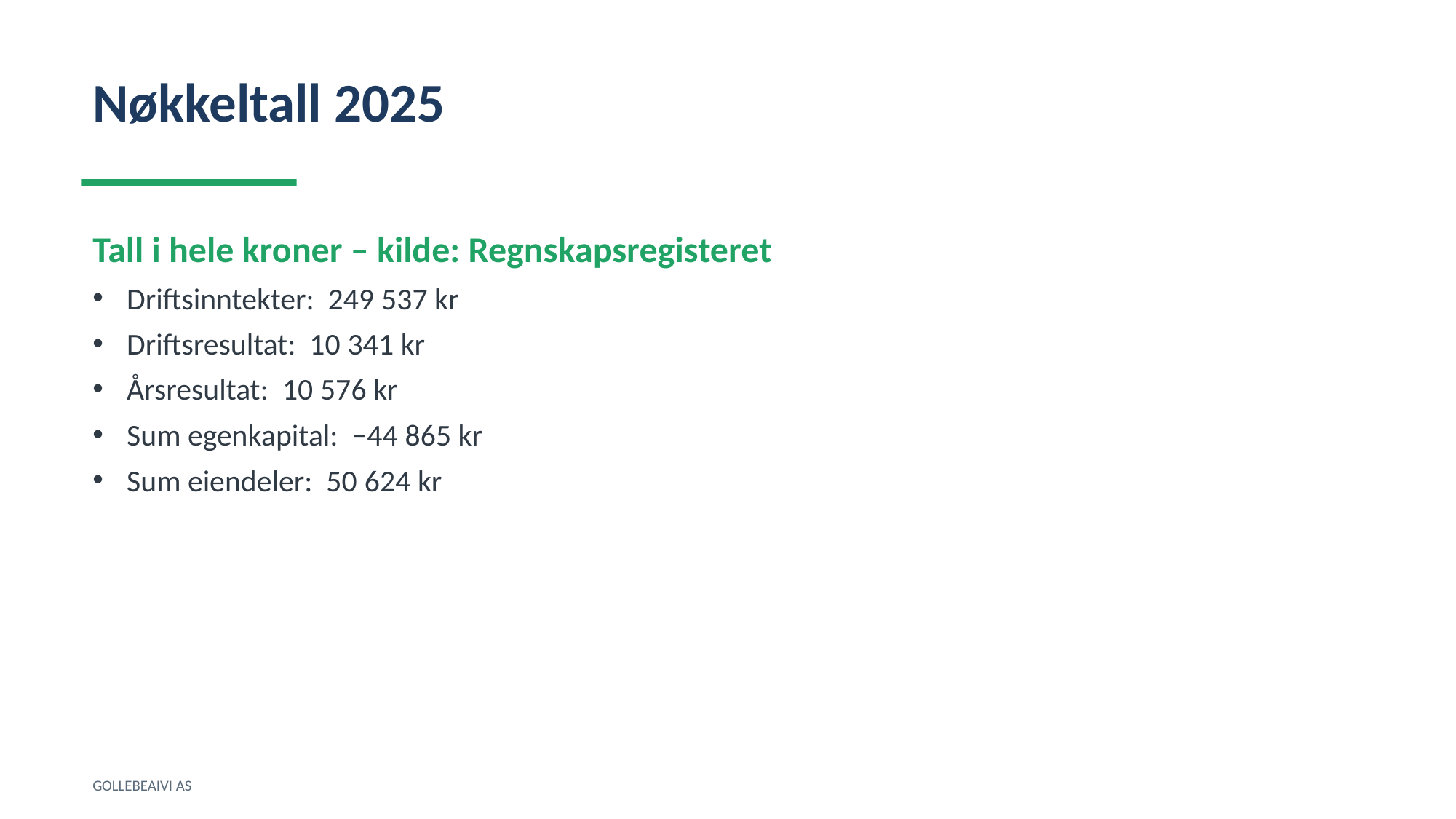

Nøkkeltall 2025

Tall i hele kroner – kilde: Regnskapsregisteret
Driftsinntekter:  249 537 kr
Driftsresultat:  10 341 kr
Årsresultat:  10 576 kr
Sum egenkapital:  −44 865 kr
Sum eiendeler:  50 624 kr
GOLLEBEAIVI AS